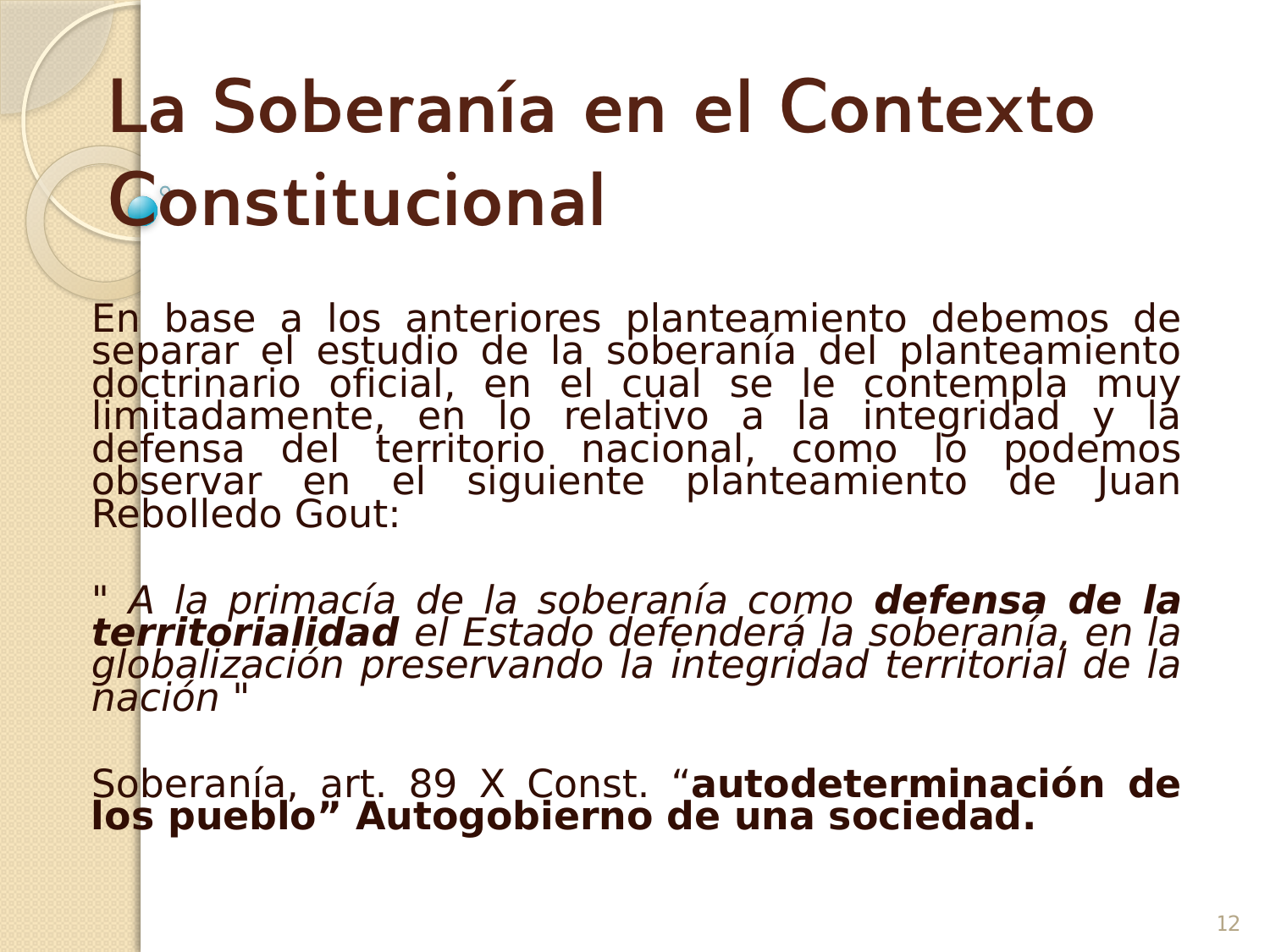

# La Soberanía en el Contexto Constitucional
En base a los anteriores planteamiento debemos de separar el estudio de la soberanía del planteamiento doctrinario oficial, en el cual se le contempla muy limitadamente, en lo relativo a la integridad y la defensa del territorio nacional, como lo podemos observar en el siguiente planteamiento de Juan Rebolledo Gout:

" A la primacía de la soberanía como defensa de la territorialidad el Estado defenderá la soberanía, en la globalización preservando la integridad territorial de la nación "

Soberanía, art. 89 X Const. “autodeterminación de los pueblo” Autogobierno de una sociedad.
12